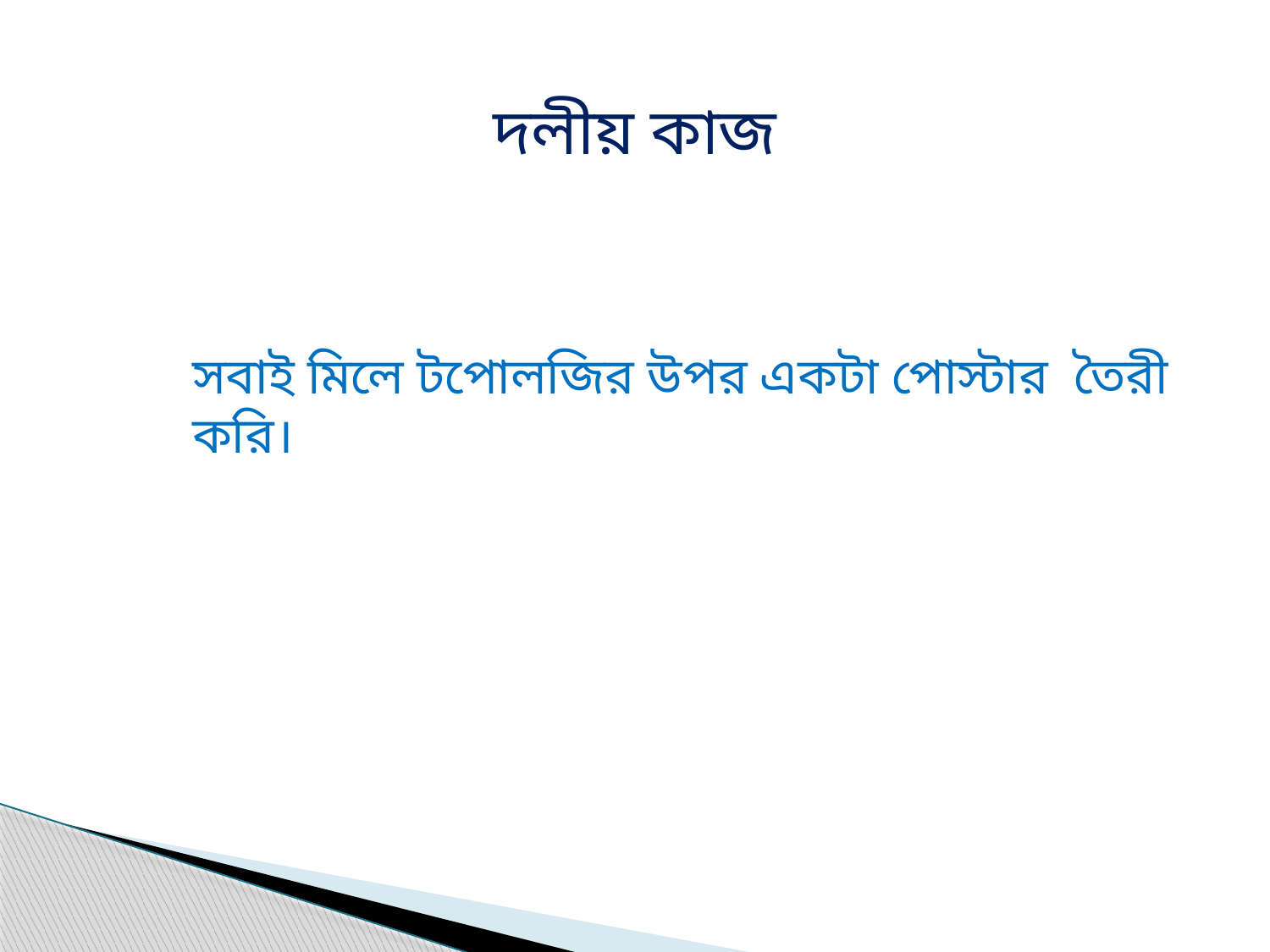

দলীয় কাজ
সবাই মিলে টপোলজির উপর একটা পোস্টার  তৈরী করি।